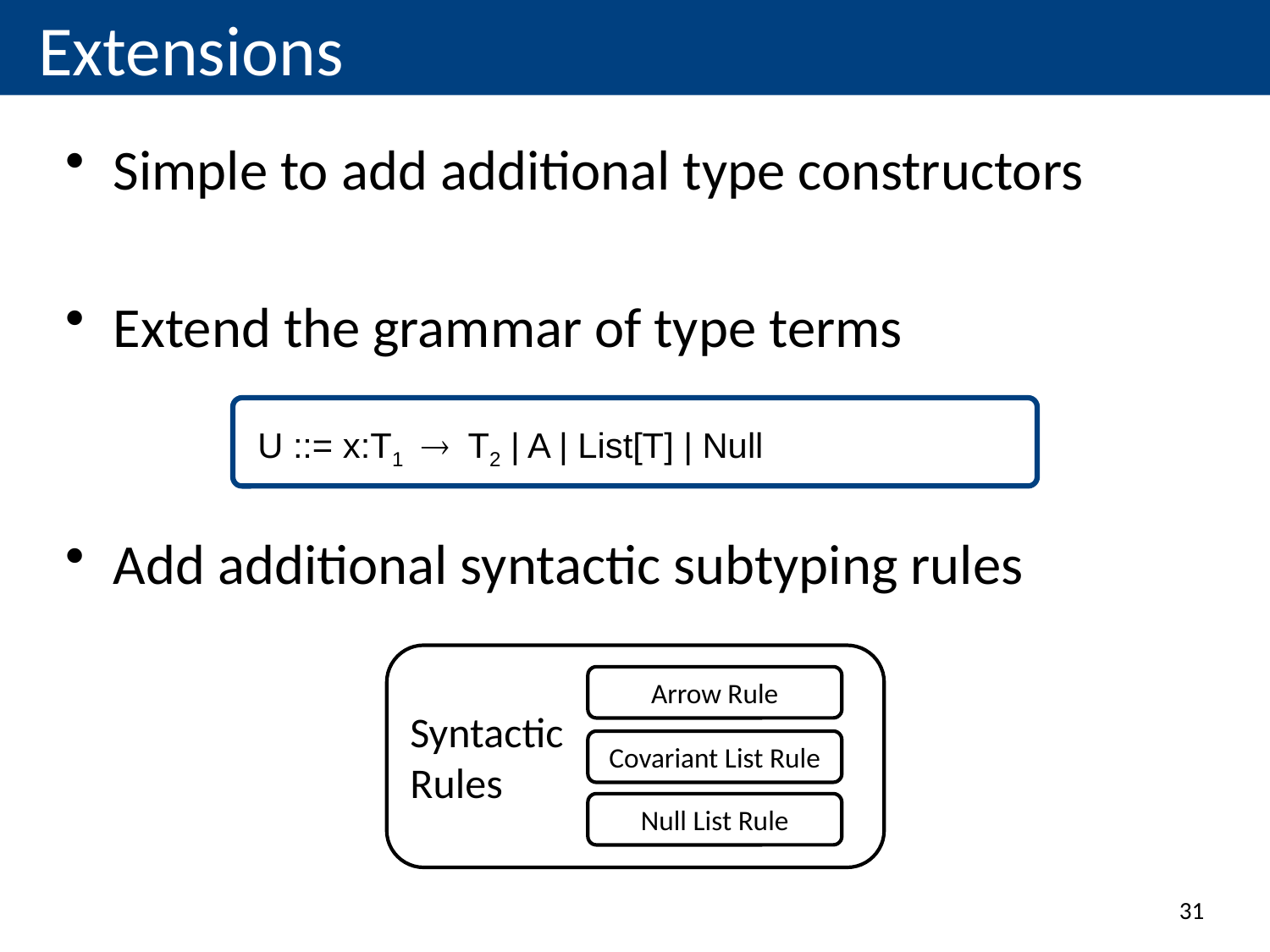

# Extensions
Simple to add additional type constructors

Extend the grammar of type terms

Add additional syntactic subtyping rules
 U ::= x:T1 → T2 | A | List[T] | Null
Syntactic
Rules
Arrow Rule
Covariant List Rule
Null List Rule
31